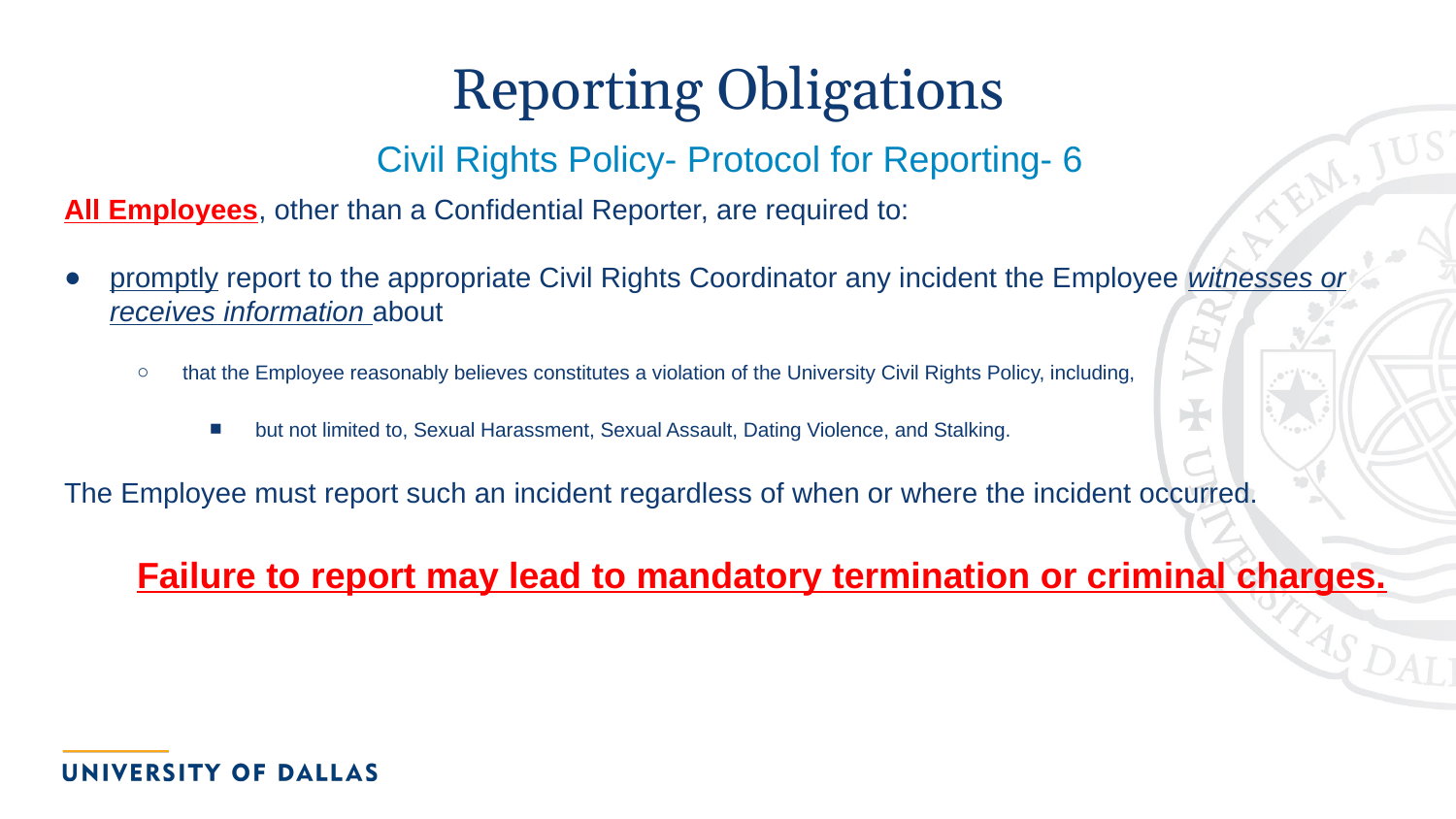

# Reporting Obligations
Civil Rights Policy- Protocol for Reporting- 6
All Employees, other than a Confidential Reporter, are required to:

promptly report to the appropriate Civil Rights Coordinator any incident the Employee witnesses or receives information about
that the Employee reasonably believes constitutes a violation of the University Civil Rights Policy, including,
but not limited to, Sexual Harassment, Sexual Assault, Dating Violence, and Stalking.

The Employee must report such an incident regardless of when or where the incident occurred.

Failure to report may lead to mandatory termination or criminal charges.